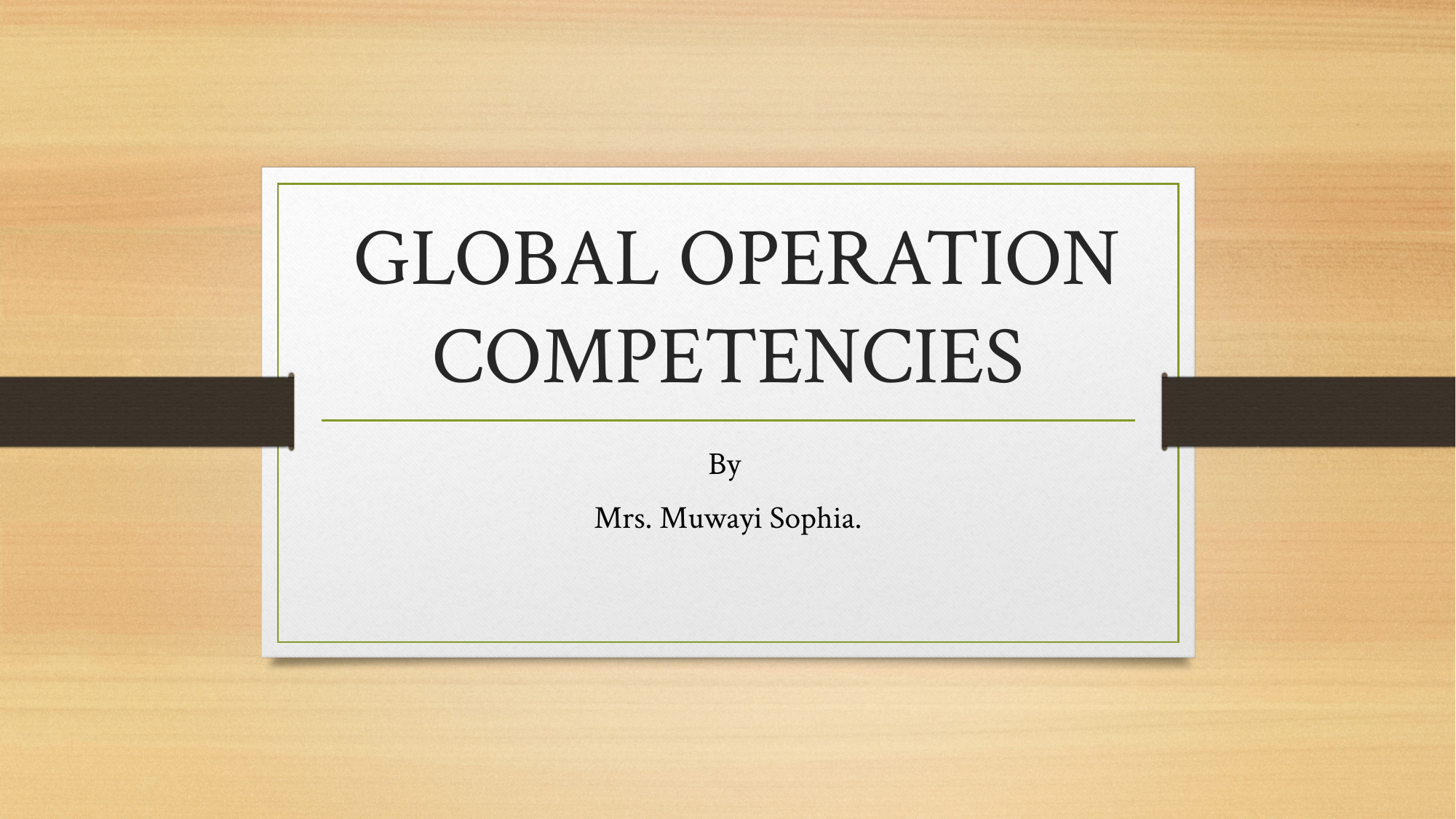

# GLOBAL OPERATION COMPETENCIES
By
Mrs. Muwayi Sophia.